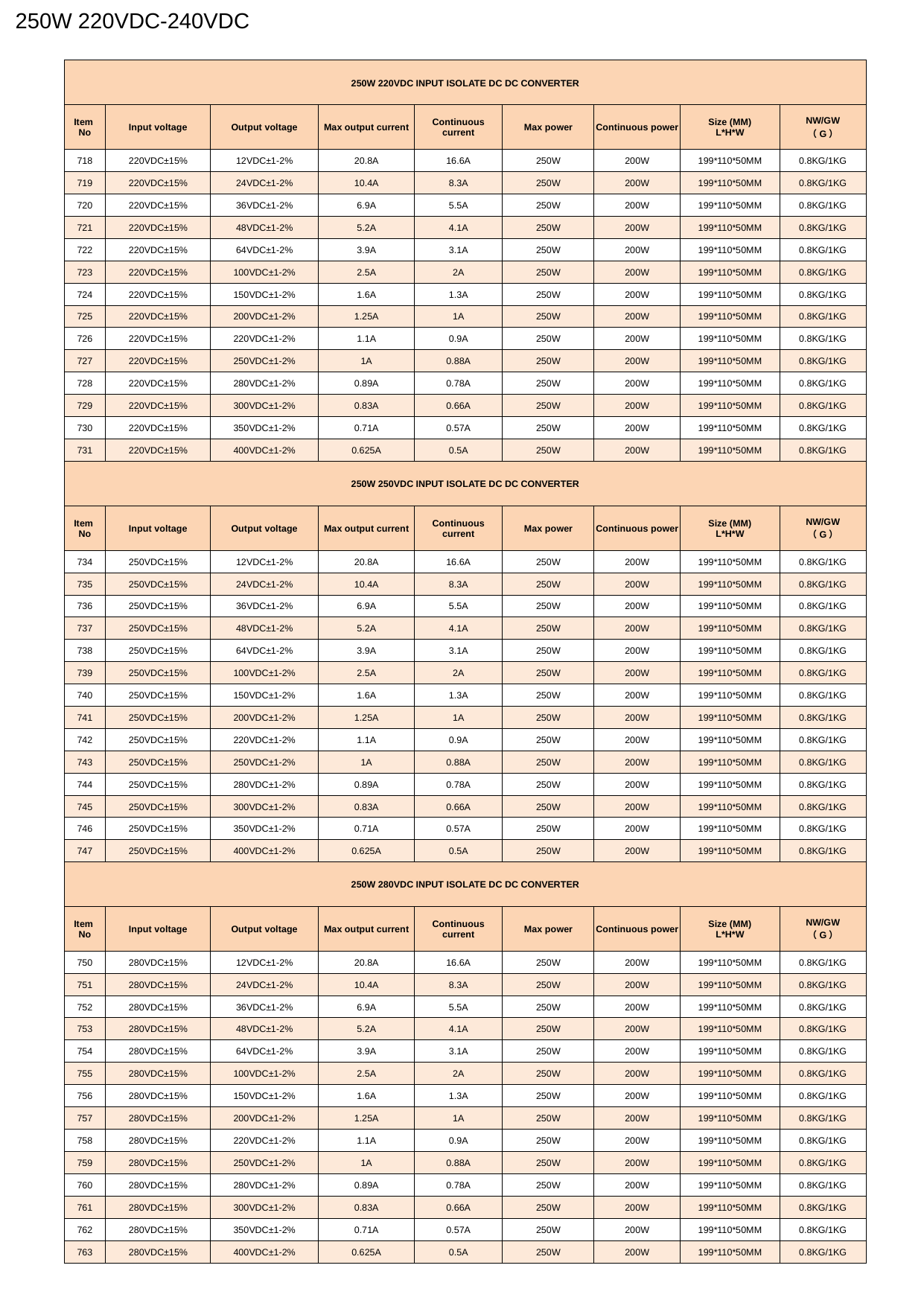

250W 220VDC-240VDC
| 250W 220VDC INPUT ISOLATE DC DC CONVERTER |  |  |  |  |  |  |  |  |
| --- | --- | --- | --- | --- | --- | --- | --- | --- |
| Item No | Input voltage | Output voltage | Max output current | Continuous current | Max power | Continuous power | Size (MM) L\*H\*W | NW/GW （G） |
| 718 | 220VDC±15% | 12VDC±1-2% | 20.8A | 16.6A | 250W | 200W | 199\*110\*50MM | 0.8KG/1KG |
| 719 | 220VDC±15% | 24VDC±1-2% | 10.4A | 8.3A | 250W | 200W | 199\*110\*50MM | 0.8KG/1KG |
| 720 | 220VDC±15% | 36VDC±1-2% | 6.9A | 5.5A | 250W | 200W | 199\*110\*50MM | 0.8KG/1KG |
| 721 | 220VDC±15% | 48VDC±1-2% | 5.2A | 4.1A | 250W | 200W | 199\*110\*50MM | 0.8KG/1KG |
| 722 | 220VDC±15% | 64VDC±1-2% | 3.9A | 3.1A | 250W | 200W | 199\*110\*50MM | 0.8KG/1KG |
| 723 | 220VDC±15% | 100VDC±1-2% | 2.5A | 2A | 250W | 200W | 199\*110\*50MM | 0.8KG/1KG |
| 724 | 220VDC±15% | 150VDC±1-2% | 1.6A | 1.3A | 250W | 200W | 199\*110\*50MM | 0.8KG/1KG |
| 725 | 220VDC±15% | 200VDC±1-2% | 1.25A | 1A | 250W | 200W | 199\*110\*50MM | 0.8KG/1KG |
| 726 | 220VDC±15% | 220VDC±1-2% | 1.1A | 0.9A | 250W | 200W | 199\*110\*50MM | 0.8KG/1KG |
| 727 | 220VDC±15% | 250VDC±1-2% | 1A | 0.88A | 250W | 200W | 199\*110\*50MM | 0.8KG/1KG |
| 728 | 220VDC±15% | 280VDC±1-2% | 0.89A | 0.78A | 250W | 200W | 199\*110\*50MM | 0.8KG/1KG |
| 729 | 220VDC±15% | 300VDC±1-2% | 0.83A | 0.66A | 250W | 200W | 199\*110\*50MM | 0.8KG/1KG |
| 730 | 220VDC±15% | 350VDC±1-2% | 0.71A | 0.57A | 250W | 200W | 199\*110\*50MM | 0.8KG/1KG |
| 731 | 220VDC±15% | 400VDC±1-2% | 0.625A | 0.5A | 250W | 200W | 199\*110\*50MM | 0.8KG/1KG |
| 250W 250VDC INPUT ISOLATE DC DC CONVERTER |  |  |  |  |  |  |  |  |
| Item No | Input voltage | Output voltage | Max output current | Continuous current | Max power | Continuous power | Size (MM) L\*H\*W | NW/GW （G） |
| 734 | 250VDC±15% | 12VDC±1-2% | 20.8A | 16.6A | 250W | 200W | 199\*110\*50MM | 0.8KG/1KG |
| 735 | 250VDC±15% | 24VDC±1-2% | 10.4A | 8.3A | 250W | 200W | 199\*110\*50MM | 0.8KG/1KG |
| 736 | 250VDC±15% | 36VDC±1-2% | 6.9A | 5.5A | 250W | 200W | 199\*110\*50MM | 0.8KG/1KG |
| 737 | 250VDC±15% | 48VDC±1-2% | 5.2A | 4.1A | 250W | 200W | 199\*110\*50MM | 0.8KG/1KG |
| 738 | 250VDC±15% | 64VDC±1-2% | 3.9A | 3.1A | 250W | 200W | 199\*110\*50MM | 0.8KG/1KG |
| 739 | 250VDC±15% | 100VDC±1-2% | 2.5A | 2A | 250W | 200W | 199\*110\*50MM | 0.8KG/1KG |
| 740 | 250VDC±15% | 150VDC±1-2% | 1.6A | 1.3A | 250W | 200W | 199\*110\*50MM | 0.8KG/1KG |
| 741 | 250VDC±15% | 200VDC±1-2% | 1.25A | 1A | 250W | 200W | 199\*110\*50MM | 0.8KG/1KG |
| 742 | 250VDC±15% | 220VDC±1-2% | 1.1A | 0.9A | 250W | 200W | 199\*110\*50MM | 0.8KG/1KG |
| 743 | 250VDC±15% | 250VDC±1-2% | 1A | 0.88A | 250W | 200W | 199\*110\*50MM | 0.8KG/1KG |
| 744 | 250VDC±15% | 280VDC±1-2% | 0.89A | 0.78A | 250W | 200W | 199\*110\*50MM | 0.8KG/1KG |
| 745 | 250VDC±15% | 300VDC±1-2% | 0.83A | 0.66A | 250W | 200W | 199\*110\*50MM | 0.8KG/1KG |
| 746 | 250VDC±15% | 350VDC±1-2% | 0.71A | 0.57A | 250W | 200W | 199\*110\*50MM | 0.8KG/1KG |
| 747 | 250VDC±15% | 400VDC±1-2% | 0.625A | 0.5A | 250W | 200W | 199\*110\*50MM | 0.8KG/1KG |
| 250W 280VDC INPUT ISOLATE DC DC CONVERTER |  |  |  |  |  |  |  |  |
| Item No | Input voltage | Output voltage | Max output current | Continuous current | Max power | Continuous power | Size (MM) L\*H\*W | NW/GW （G） |
| 750 | 280VDC±15% | 12VDC±1-2% | 20.8A | 16.6A | 250W | 200W | 199\*110\*50MM | 0.8KG/1KG |
| 751 | 280VDC±15% | 24VDC±1-2% | 10.4A | 8.3A | 250W | 200W | 199\*110\*50MM | 0.8KG/1KG |
| 752 | 280VDC±15% | 36VDC±1-2% | 6.9A | 5.5A | 250W | 200W | 199\*110\*50MM | 0.8KG/1KG |
| 753 | 280VDC±15% | 48VDC±1-2% | 5.2A | 4.1A | 250W | 200W | 199\*110\*50MM | 0.8KG/1KG |
| 754 | 280VDC±15% | 64VDC±1-2% | 3.9A | 3.1A | 250W | 200W | 199\*110\*50MM | 0.8KG/1KG |
| 755 | 280VDC±15% | 100VDC±1-2% | 2.5A | 2A | 250W | 200W | 199\*110\*50MM | 0.8KG/1KG |
| 756 | 280VDC±15% | 150VDC±1-2% | 1.6A | 1.3A | 250W | 200W | 199\*110\*50MM | 0.8KG/1KG |
| 757 | 280VDC±15% | 200VDC±1-2% | 1.25A | 1A | 250W | 200W | 199\*110\*50MM | 0.8KG/1KG |
| 758 | 280VDC±15% | 220VDC±1-2% | 1.1A | 0.9A | 250W | 200W | 199\*110\*50MM | 0.8KG/1KG |
| 759 | 280VDC±15% | 250VDC±1-2% | 1A | 0.88A | 250W | 200W | 199\*110\*50MM | 0.8KG/1KG |
| 760 | 280VDC±15% | 280VDC±1-2% | 0.89A | 0.78A | 250W | 200W | 199\*110\*50MM | 0.8KG/1KG |
| 761 | 280VDC±15% | 300VDC±1-2% | 0.83A | 0.66A | 250W | 200W | 199\*110\*50MM | 0.8KG/1KG |
| 762 | 280VDC±15% | 350VDC±1-2% | 0.71A | 0.57A | 250W | 200W | 199\*110\*50MM | 0.8KG/1KG |
| 763 | 280VDC±15% | 400VDC±1-2% | 0.625A | 0.5A | 250W | 200W | 199\*110\*50MM | 0.8KG/1KG |
27